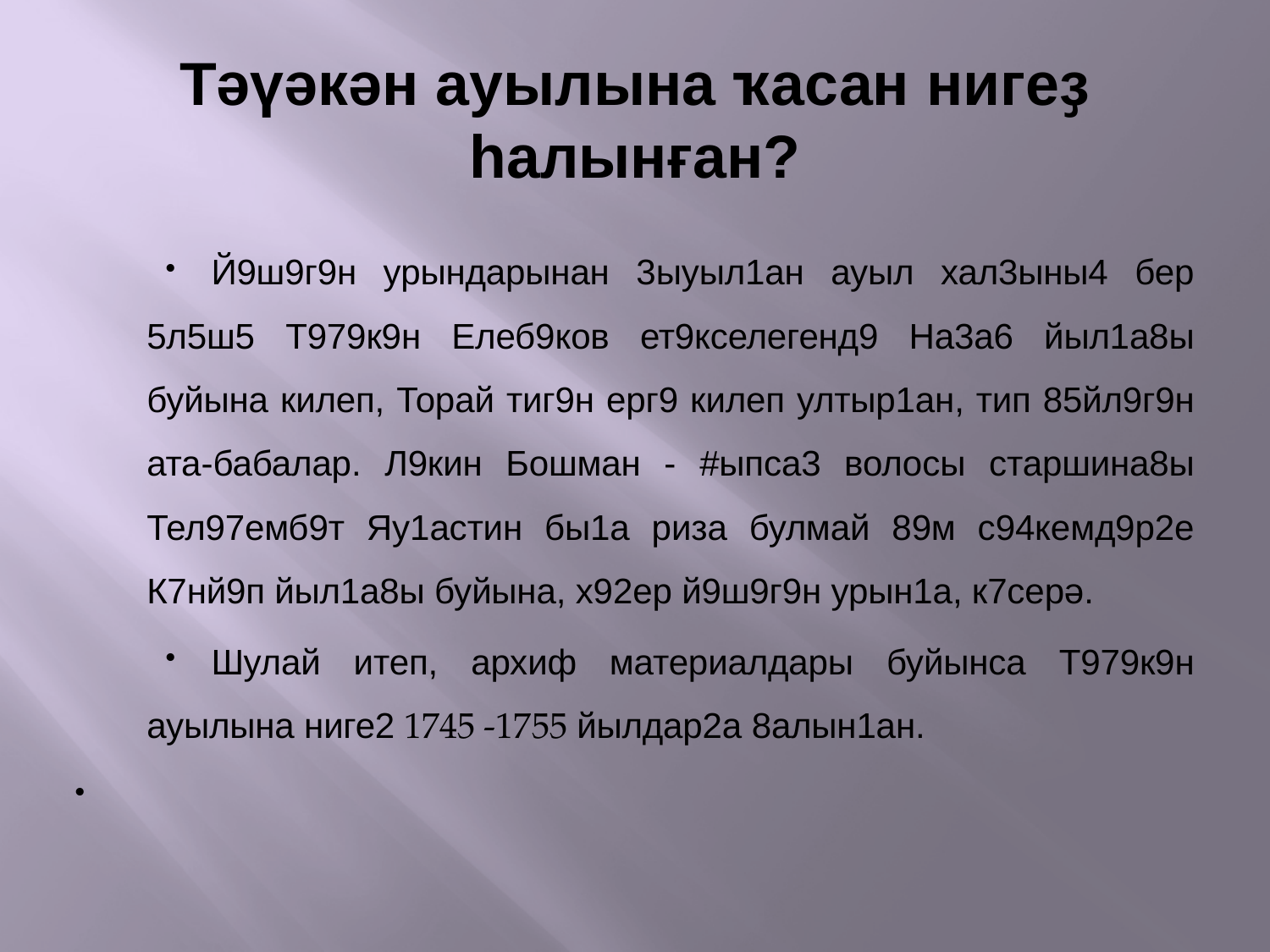

# Тәүәкән ауылына ҡасан нигеҙ һалынған?
Й9ш9г9н урындарынан 3ыуыл1ан ауыл хал3ыны4 бер 5л5ш5 Т979к9н Елеб9ков ет9кселегенд9 На3а6 йыл1а8ы буйына килеп, Торай тиг9н ерг9 килеп ултыр1ан, тип 85йл9г9н ата-бабалар. Л9кин Бошман - #ыпса3 волосы старшина8ы Тел97емб9т Яу1астин бы1а риза булмай 89м с94кемд9р2е К7нй9п йыл1а8ы буйына, х92ер й9ш9г9н урын1а, к7серә.
Шулай итеп, архиф материалдары буйынса Т979к9н ауылына ниге2 1745 -1755 йылдар2а 8алын1ан.